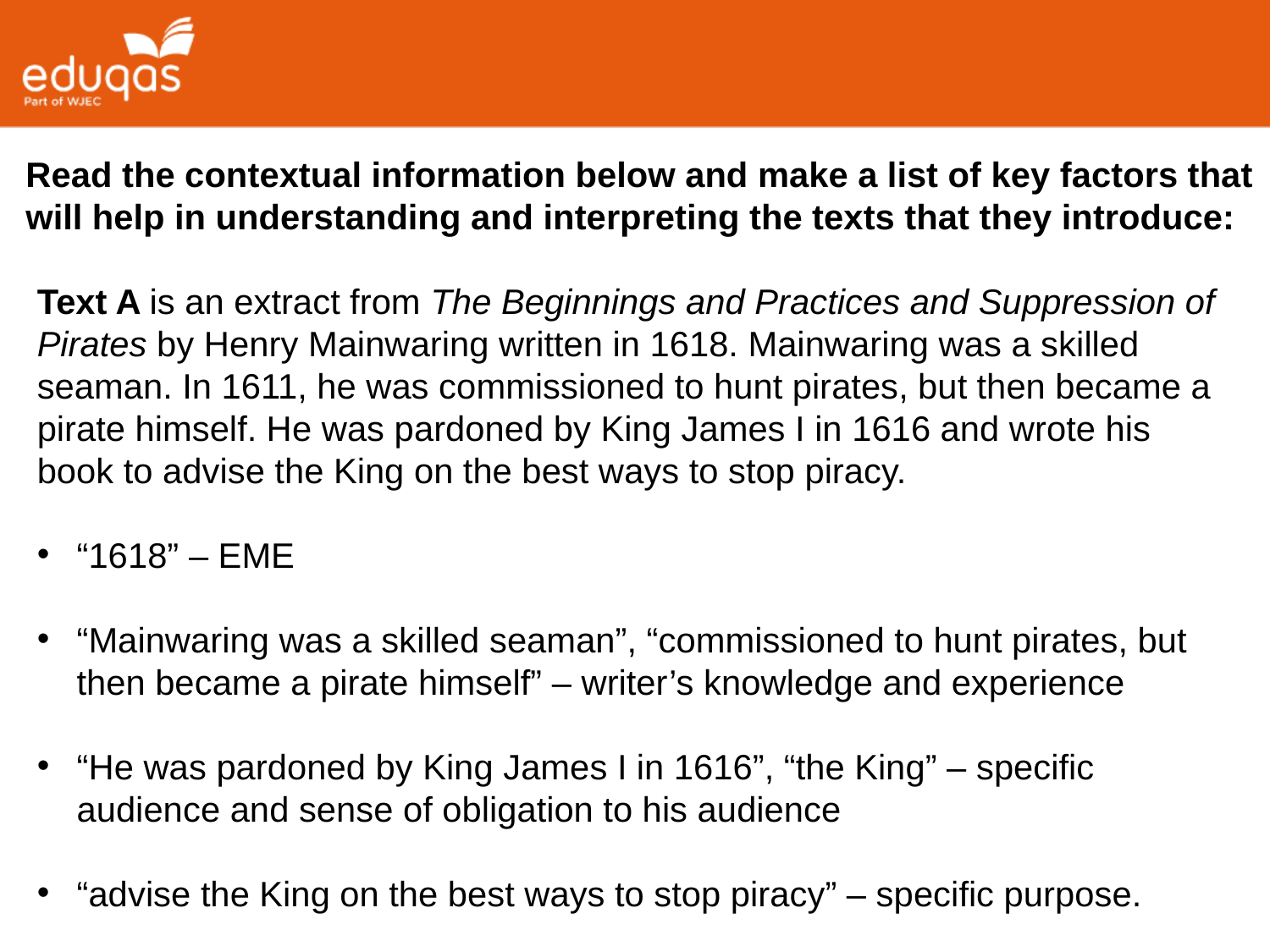

Read the contextual information below and make a list of key factors that will help in understanding and interpreting the texts that they introduce:

Text A is an extract from The Beginnings and Practices and Suppression of Pirates by Henry Mainwaring written in 1618. Mainwaring was a skilled seaman. In 1611, he was commissioned to hunt pirates, but then became a pirate himself. He was pardoned by King James I in 1616 and wrote his book to advise the King on the best ways to stop piracy.

“1618” – EME

“Mainwaring was a skilled seaman”, “commissioned to hunt pirates, but then became a pirate himself” – writer’s knowledge and experience

“He was pardoned by King James I in 1616”, “the King” – specific audience and sense of obligation to his audience

“advise the King on the best ways to stop piracy” – specific purpose.